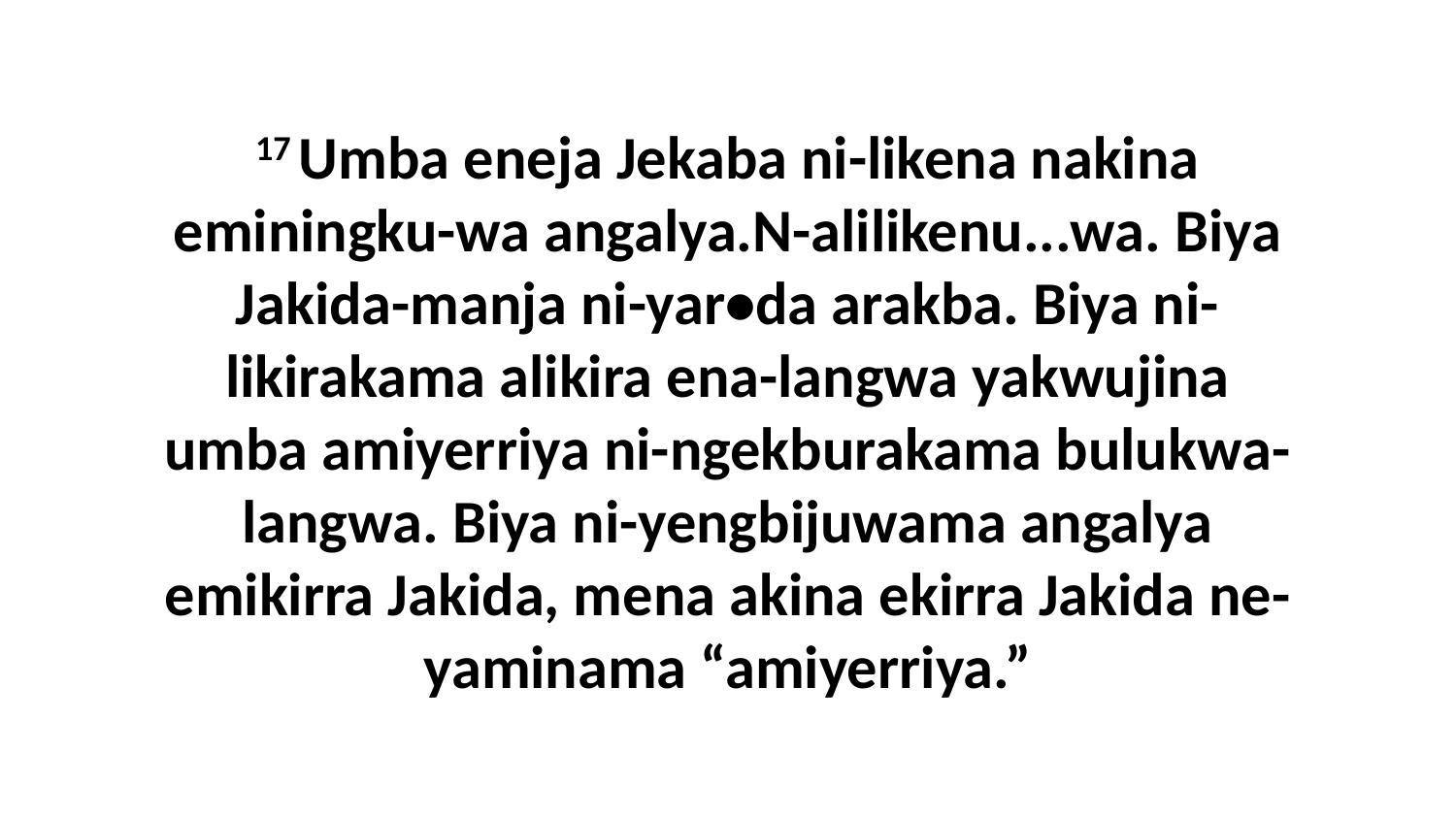

17 Umba eneja Jekaba ni-likena nakina eminingku-wa angalya.N-alilikenu...wa. Biya Jakida-manja ni-yar•da arakba. Biya ni-likirakama alikira ena-langwa yakwujina umba amiyerriya ni-ngekburakama bulukwa-langwa. Biya ni-yengbijuwama angalya emikirra Jakida, mena akina ekirra Jakida ne-yaminama “amiyerriya.”